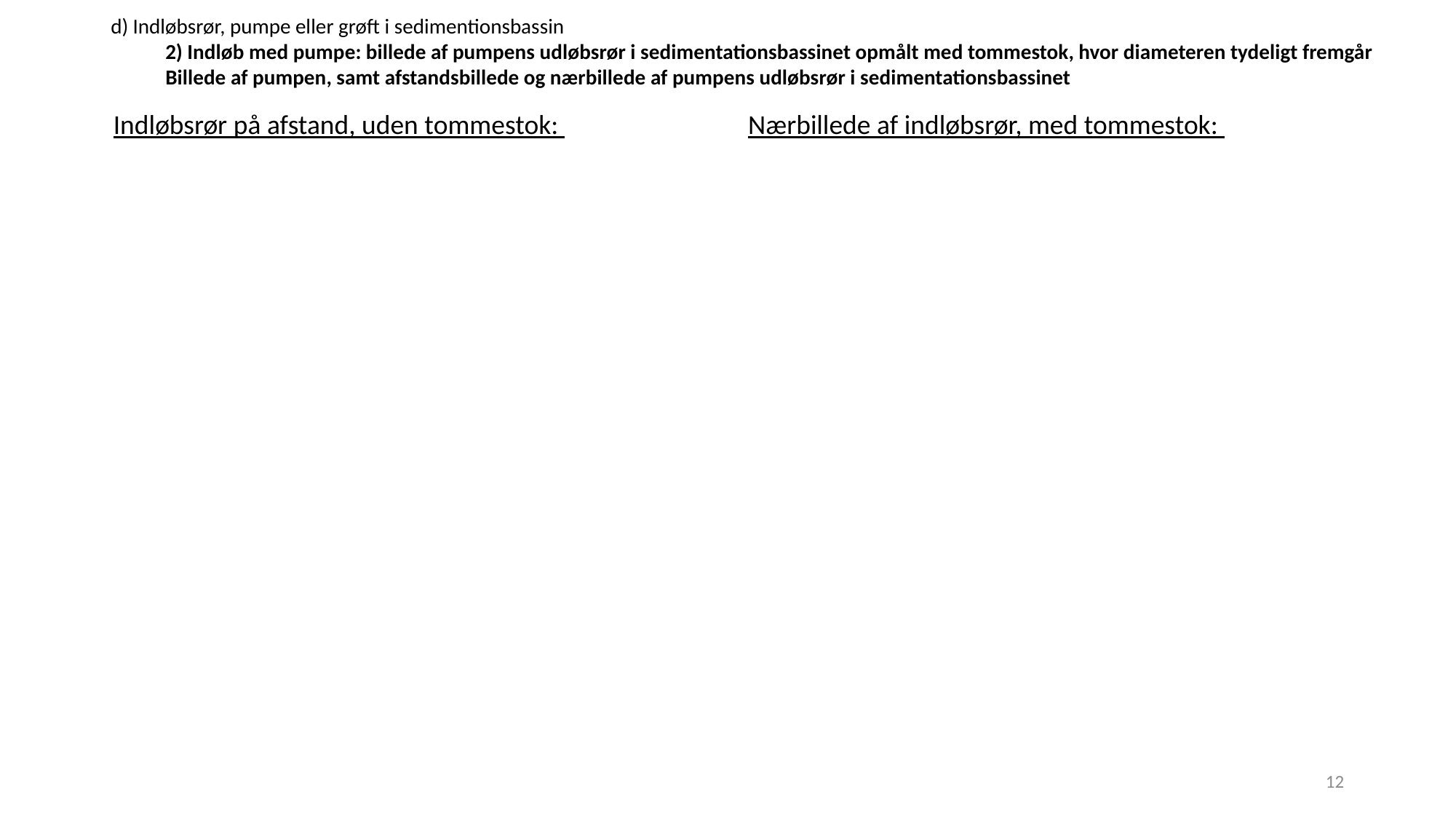

d) Indløbsrør, pumpe eller grøft i sedimentionsbassin
2) Indløb med pumpe: billede af pumpens udløbsrør i sedimentationsbassinet opmålt med tommestok, hvor diameteren tydeligt fremgår Billede af pumpen, samt afstandsbillede og nærbillede af pumpens udløbsrør i sedimentationsbassinet
Indløbsrør på afstand, uden tommestok:

Nærbillede af indløbsrør, med tommestok:

12